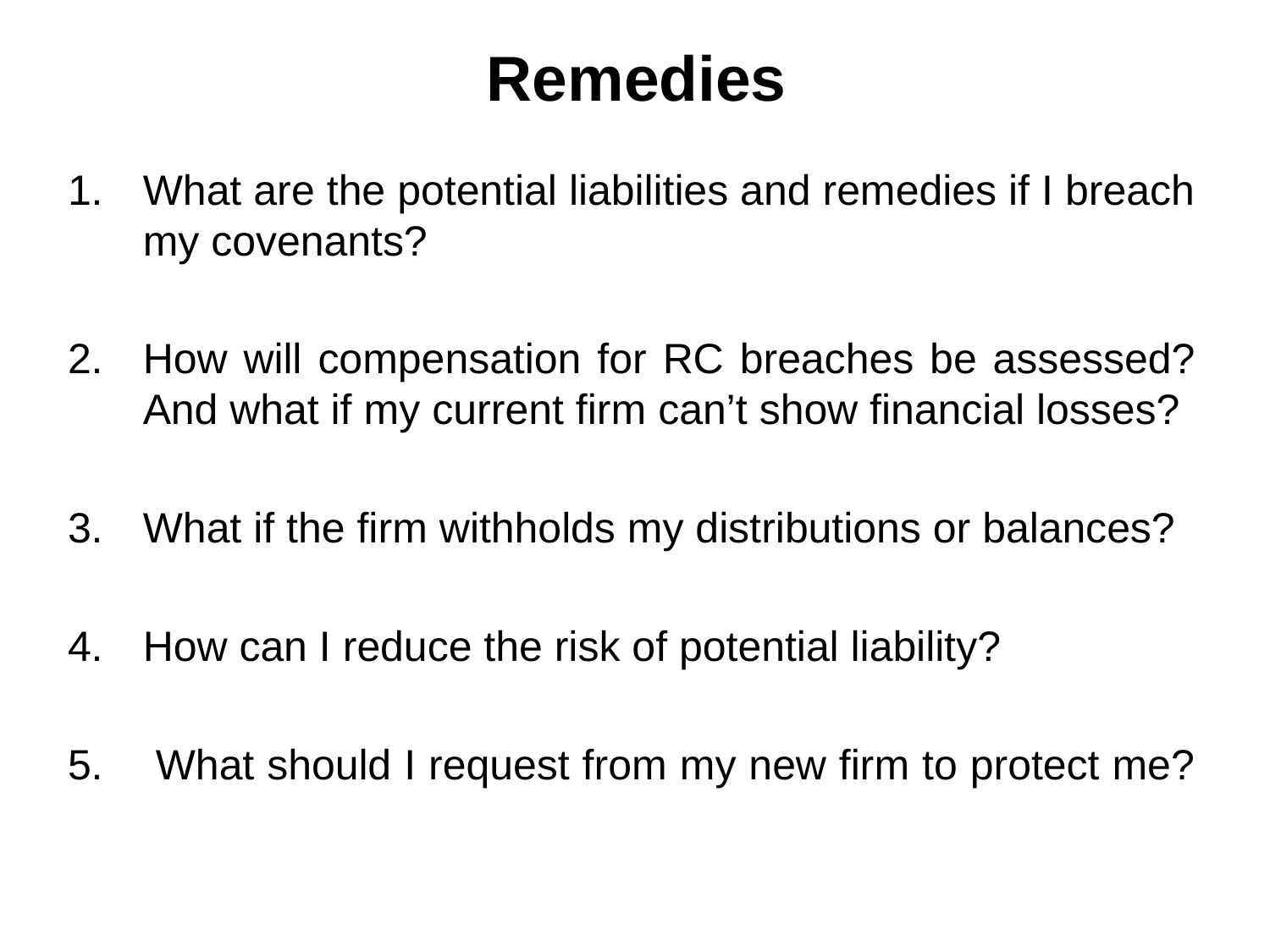

# Remedies
What are the potential liabilities and remedies if I breach my covenants?

How will compensation for RC breaches be assessed? And what if my current firm can’t show financial losses?

What if the firm withholds my distributions or balances?

How can I reduce the risk of potential liability?

 What should I request from my new firm to protect me?